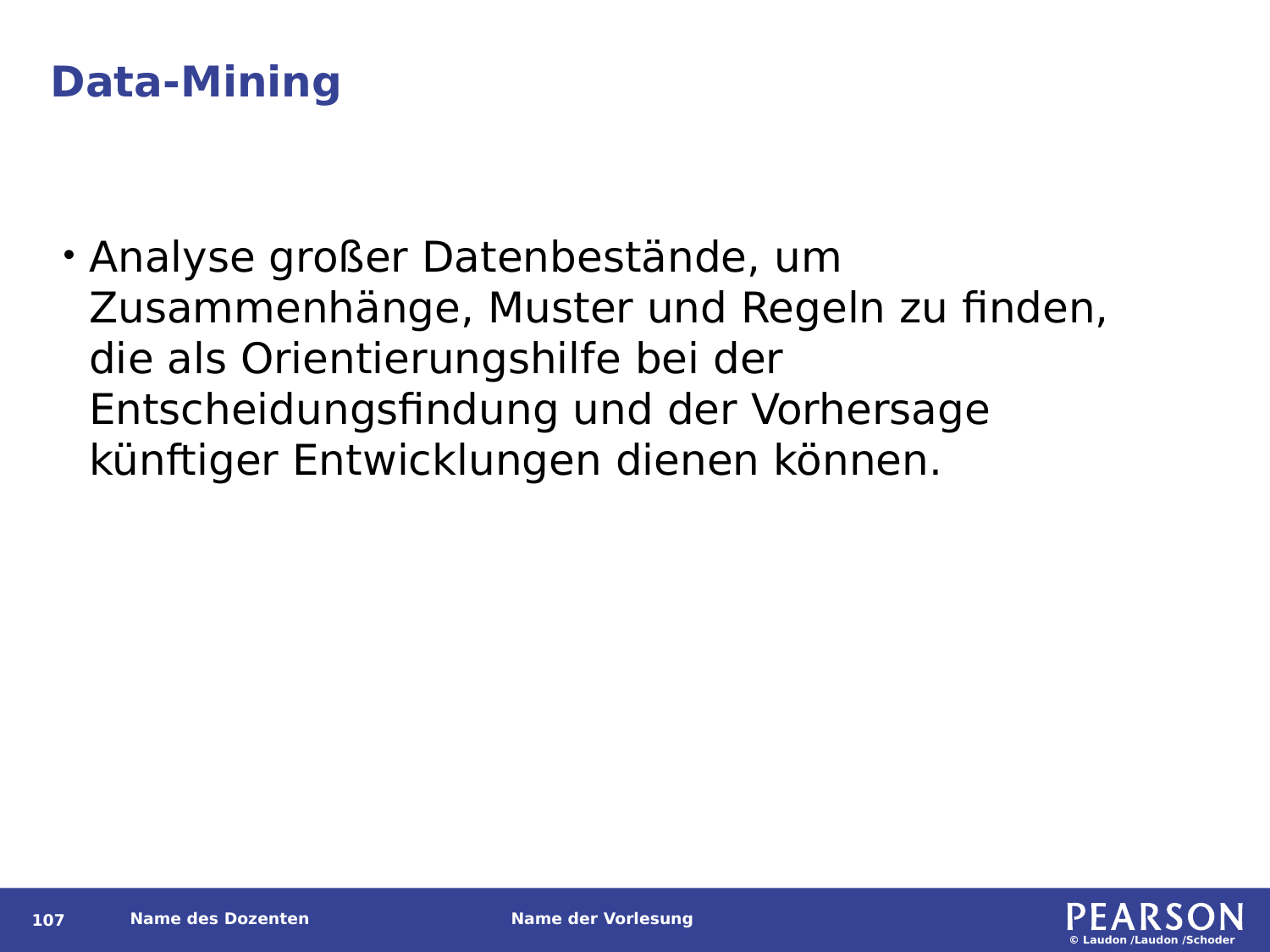

# Data-Mining

Analyse großer Datenbestände, um Zusammenhänge, Muster und Regeln zu finden, die als Orientierungshilfe bei der Entscheidungsfindung und der Vorhersage künftiger Entwicklungen dienen können.
107